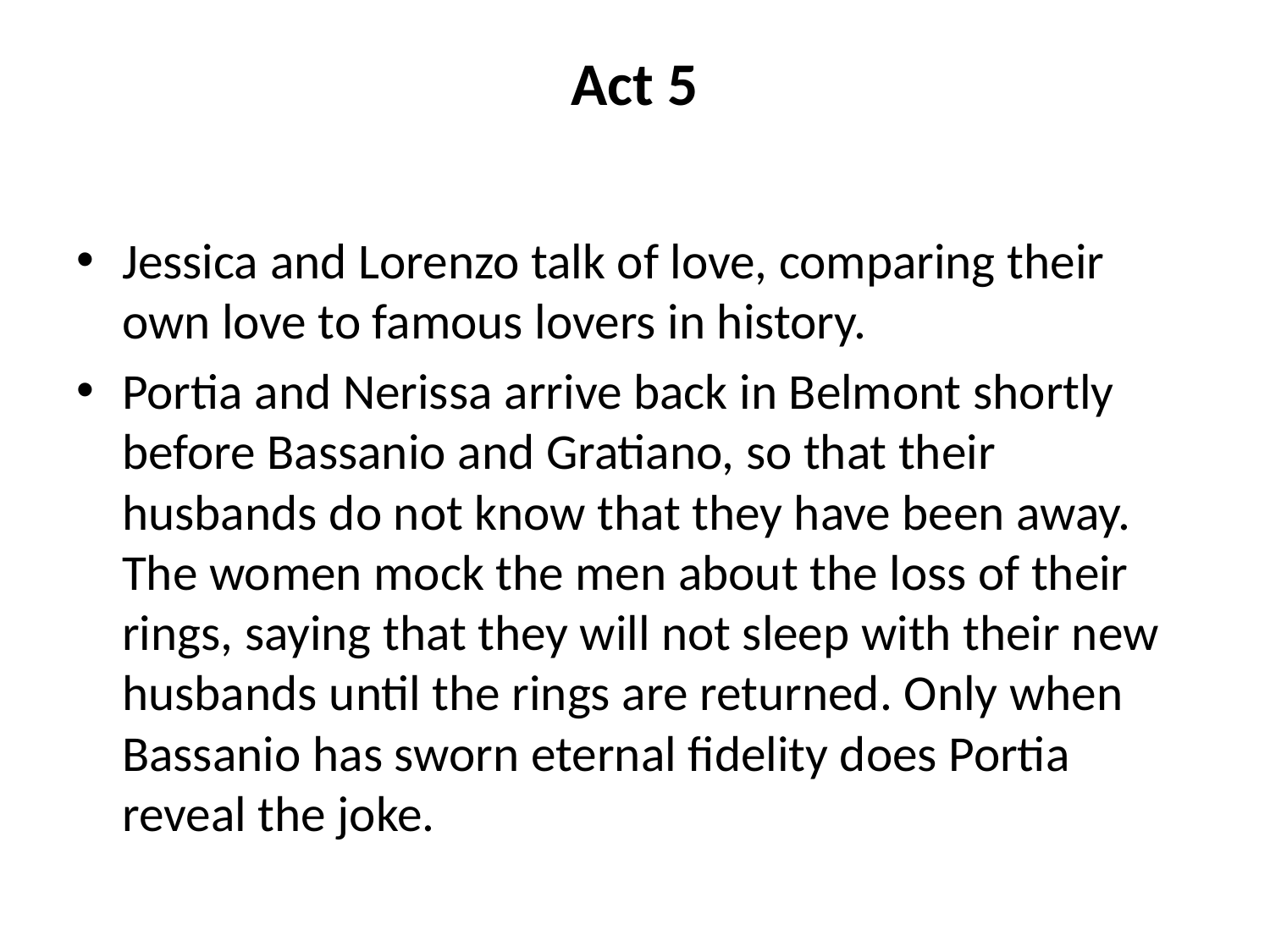

# Act 5
Jessica and Lorenzo talk of love, comparing their own love to famous lovers in history.
Portia and Nerissa arrive back in Belmont shortly before Bassanio and Gratiano, so that their husbands do not know that they have been away. The women mock the men about the loss of their rings, saying that they will not sleep with their new husbands until the rings are returned. Only when Bassanio has sworn eternal fidelity does Portia reveal the joke.